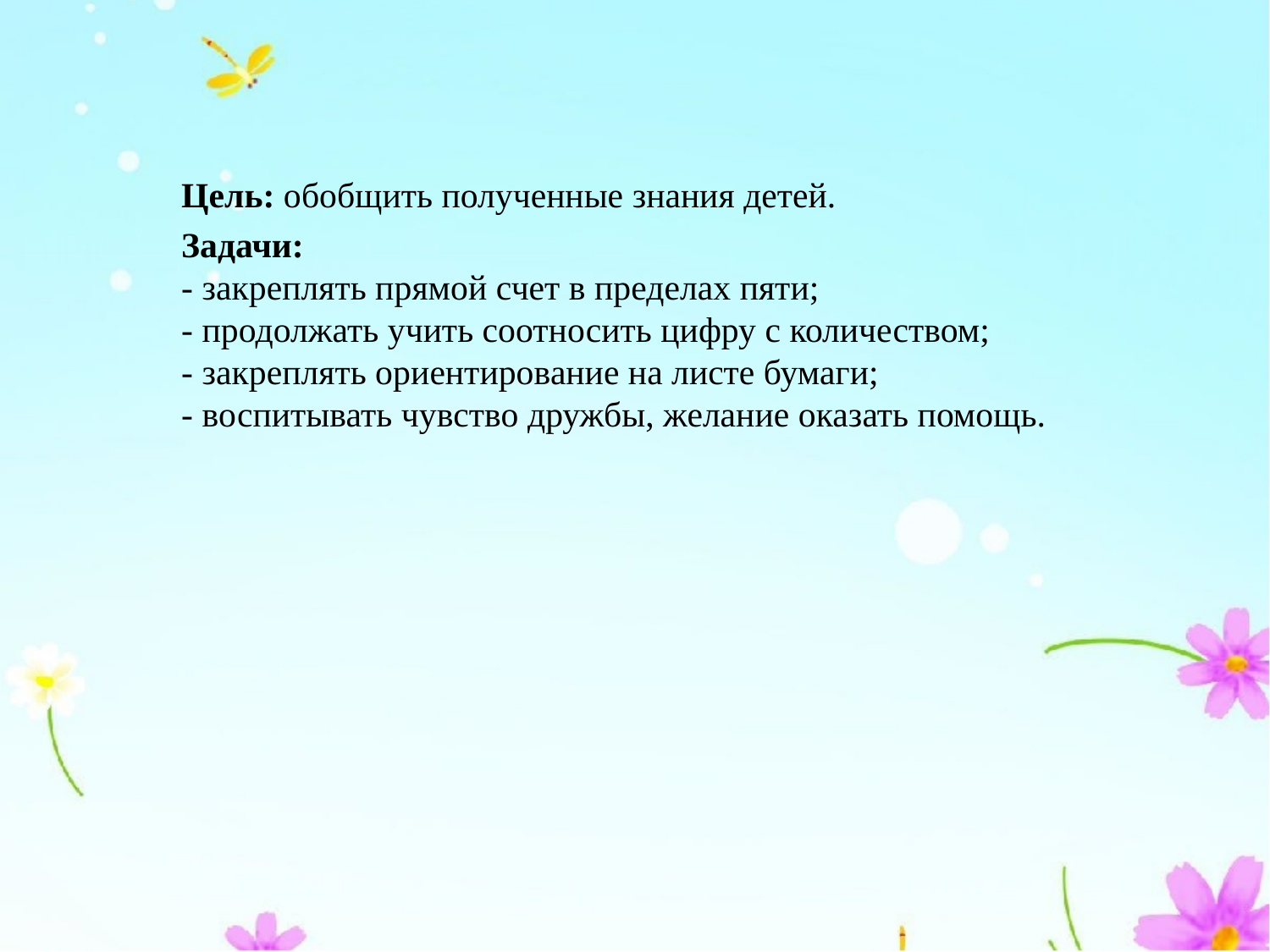

Цель: обобщить полученные знания детей.
Задачи:
- закреплять прямой счет в пределах пяти;
- продолжать учить соотносить цифру с количеством;
- закреплять ориентирование на листе бумаги;
- воспитывать чувство дружбы, желание оказать помощь.